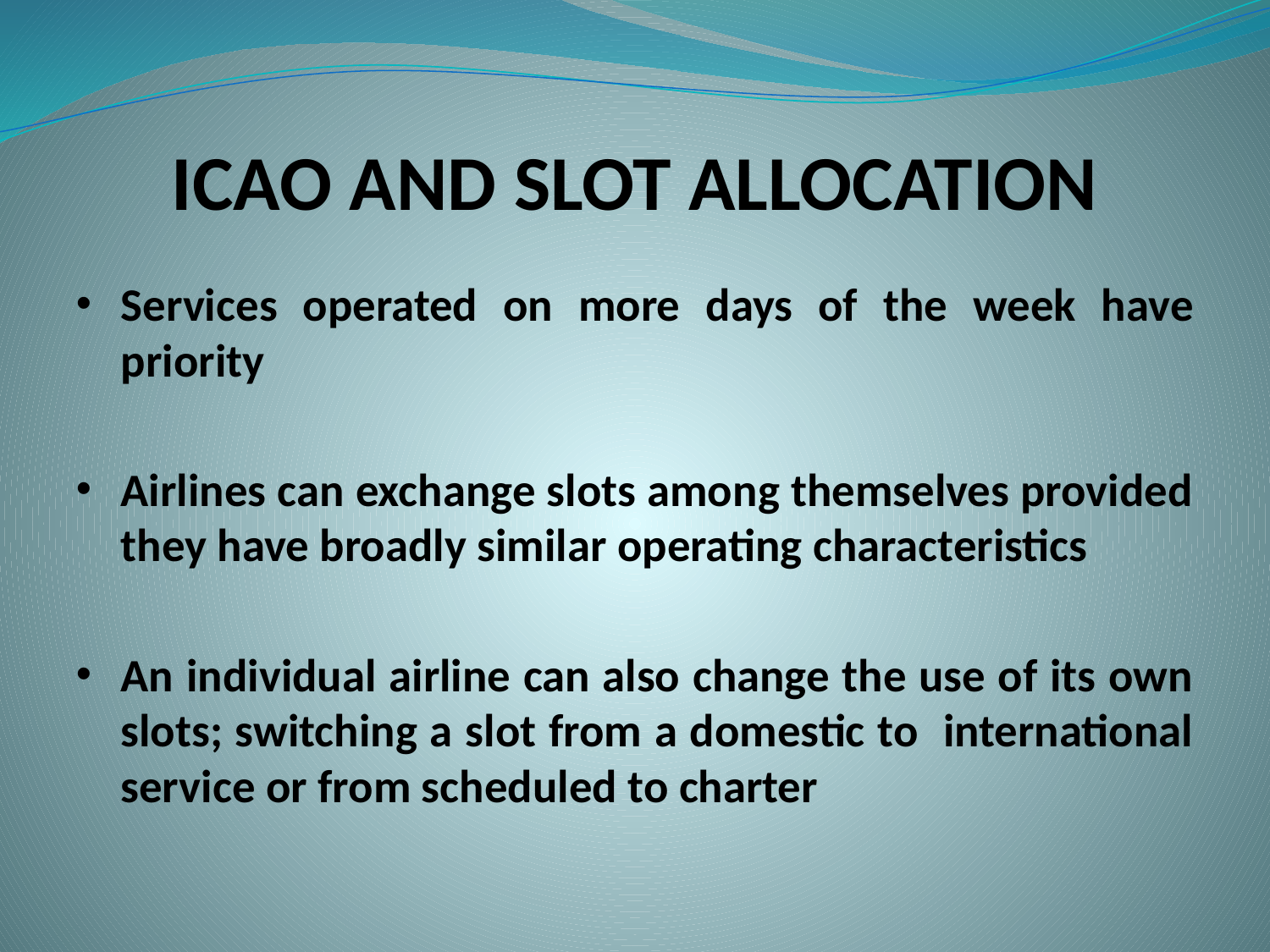

# ICAO AND SLOT ALLOCATION
Services operated on more days of the week have priority

Airlines can exchange slots among themselves provided they have broadly similar operating characteristics

An individual airline can also change the use of its own slots; switching a slot from a domestic to  international service or from scheduled to charter